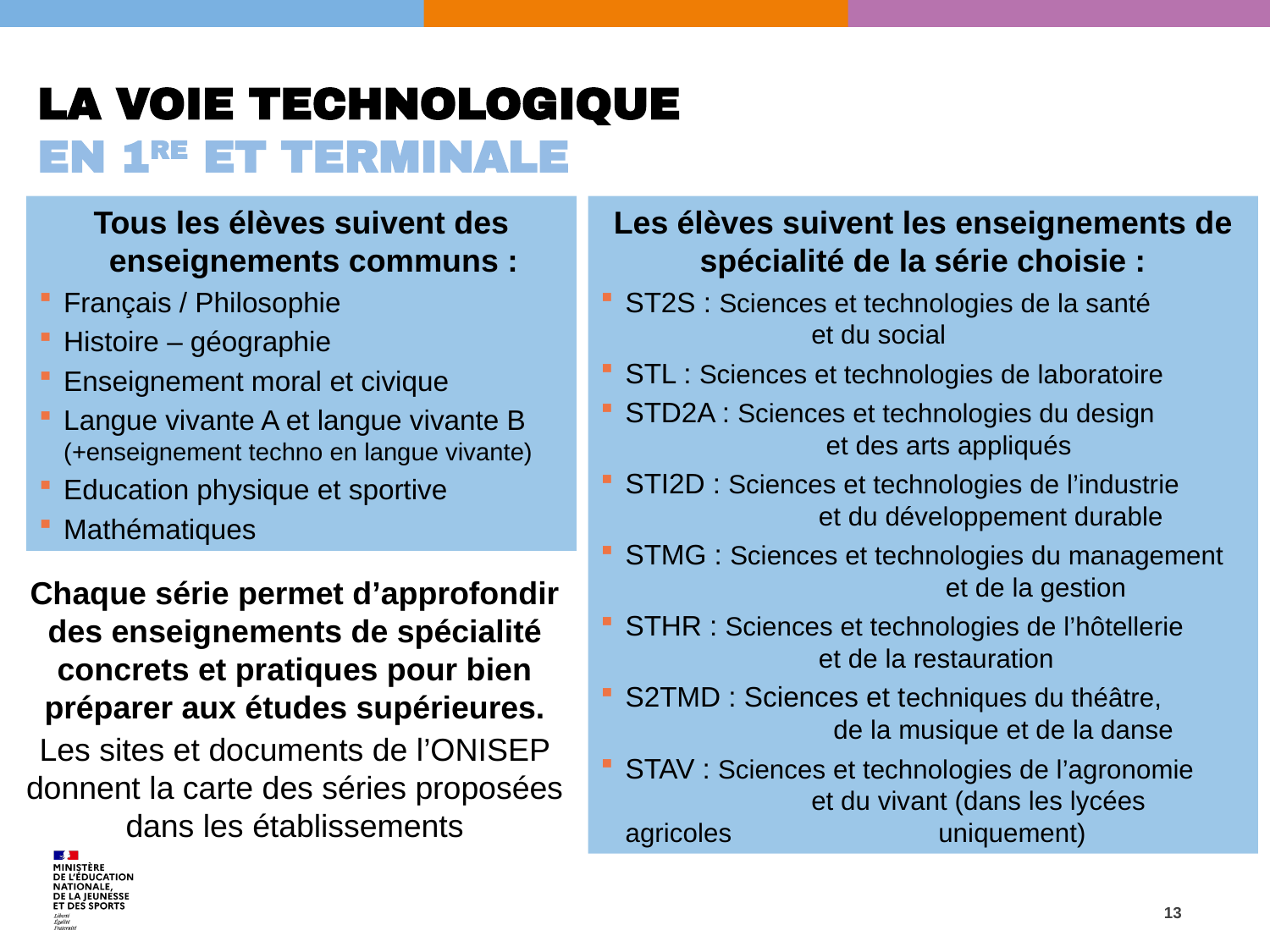

# La voie technologique en 1re et Terminale
Tous les élèves suivent des enseignements communs :
Français / Philosophie
Histoire – géographie
Enseignement moral et civique
Langue vivante A et langue vivante B (+enseignement techno en langue vivante)
Education physique et sportive
Mathématiques
Les élèves suivent les enseignements de spécialité de la série choisie :
ST2S : Sciences et technologies de la santé                    	        et du social
STL : Sciences et technologies de laboratoire
STD2A : Sciences et technologies du design                       	          et des arts appliqués
STI2D : Sciences et technologies de l’industrie                   	         et du développement durable
STMG : Sciences et technologies du management 	      	         et de la gestion
STHR : Sciences et technologies de l’hôtellerie                  	         et de la restauration
S2TMD : Sciences et techniques du théâtre,                      	           de la musique et de la danse
STAV : Sciences et technologies de l’agronomie               	        et du vivant (dans les lycées agricoles 	       	        uniquement)
Chaque série permet d’approfondir des enseignements de spécialité concrets et pratiques pour bien préparer aux études supérieures.
Les sites et documents de l’ONISEP donnent la carte des séries proposées dans les établissements
13